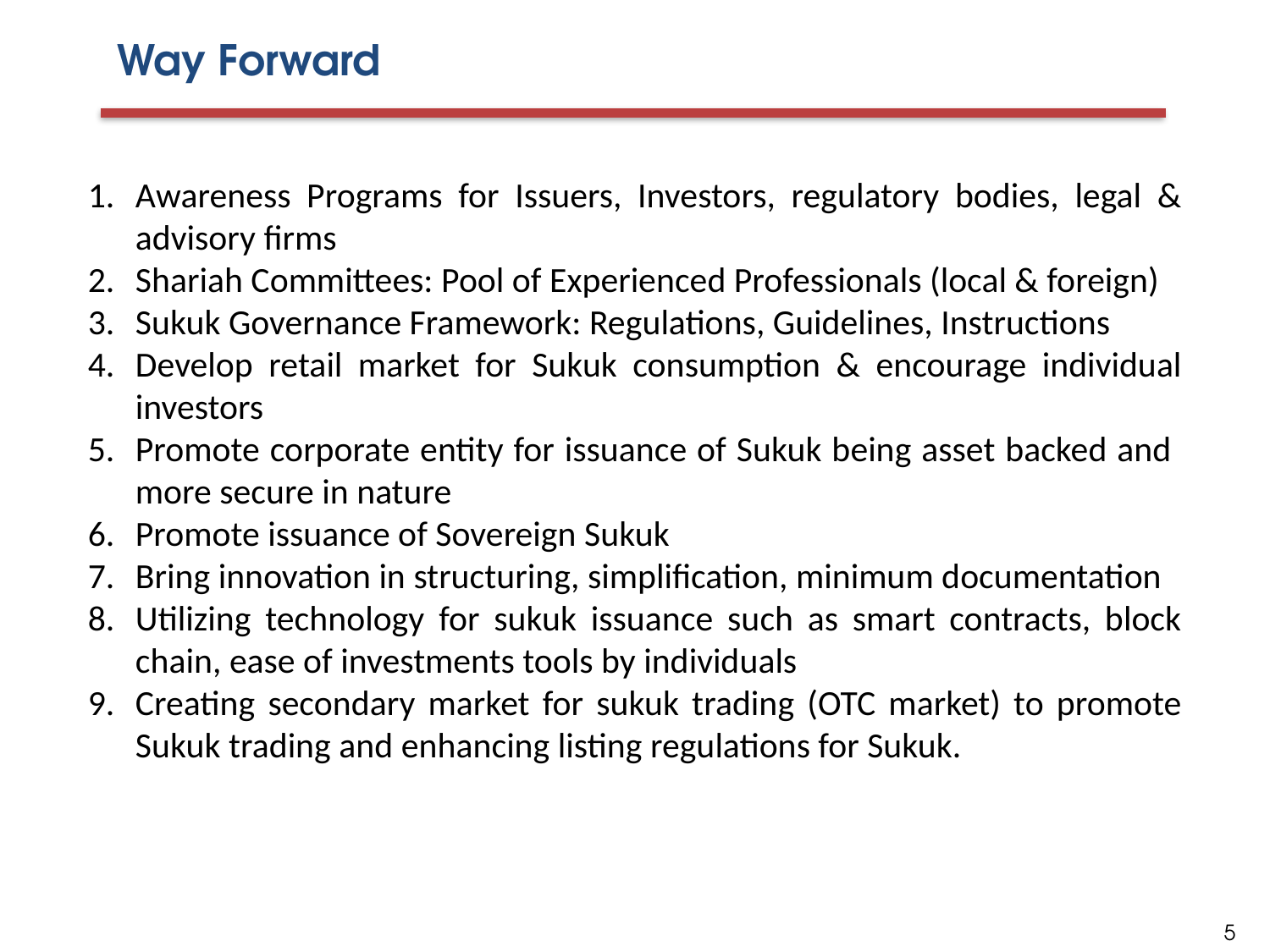

# Way Forward

Awareness Programs for Issuers, Investors, regulatory bodies, legal & advisory firms
Shariah Committees: Pool of Experienced Professionals (local & foreign)
Sukuk Governance Framework: Regulations, Guidelines, Instructions
Develop retail market for Sukuk consumption & encourage individual investors
Promote corporate entity for issuance of Sukuk being asset backed and  more secure in nature
Promote issuance of Sovereign Sukuk
Bring innovation in structuring, simplification, minimum documentation
Utilizing technology for sukuk issuance such as smart contracts, block chain, ease of investments tools by individuals
Creating secondary market for sukuk trading (OTC market) to promote Sukuk trading and enhancing listing regulations for Sukuk.
5